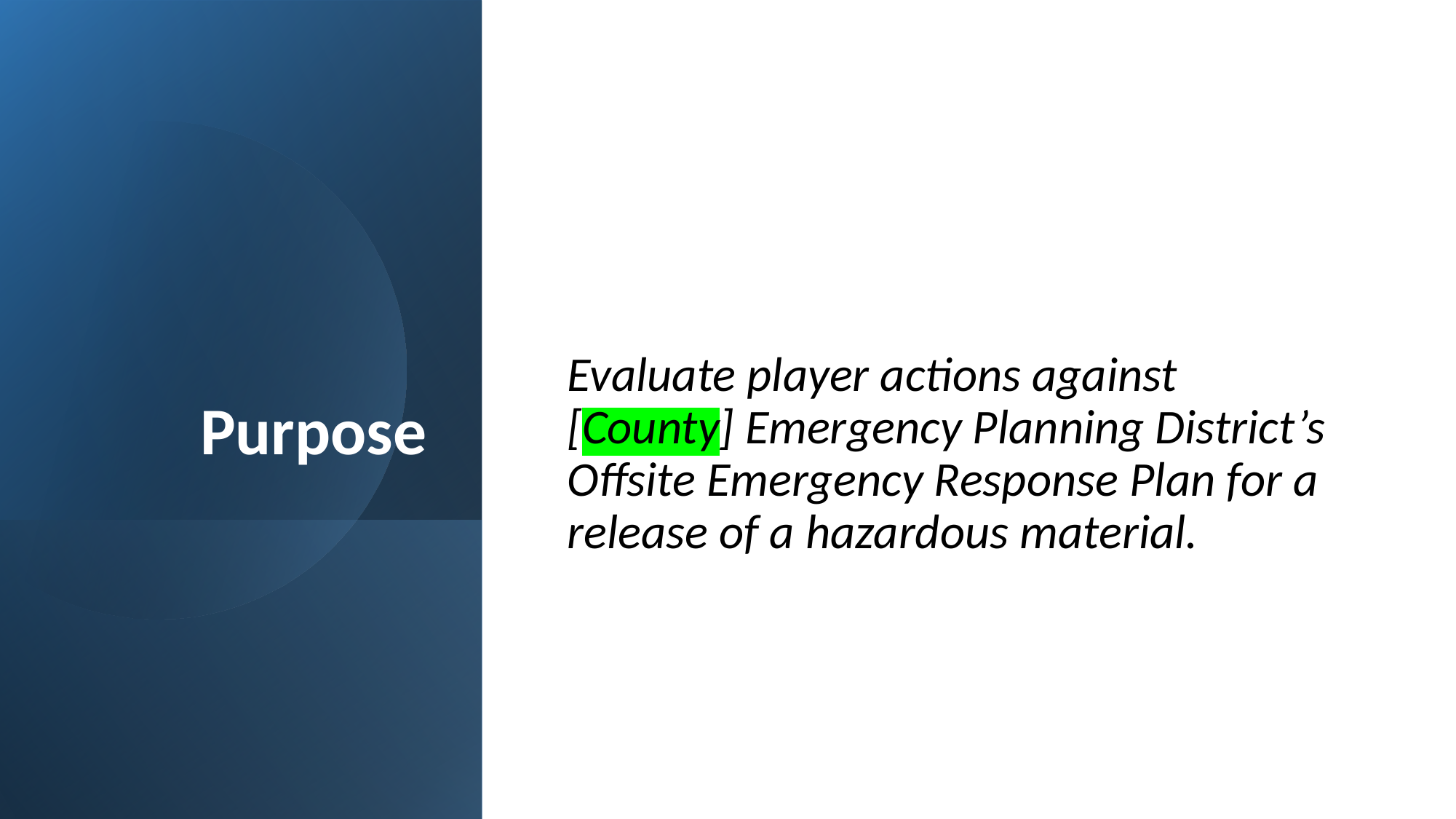

# Purpose

Evaluate player actions against [County] Emergency Planning District’s Offsite Emergency Response Plan for a release of a hazardous material.